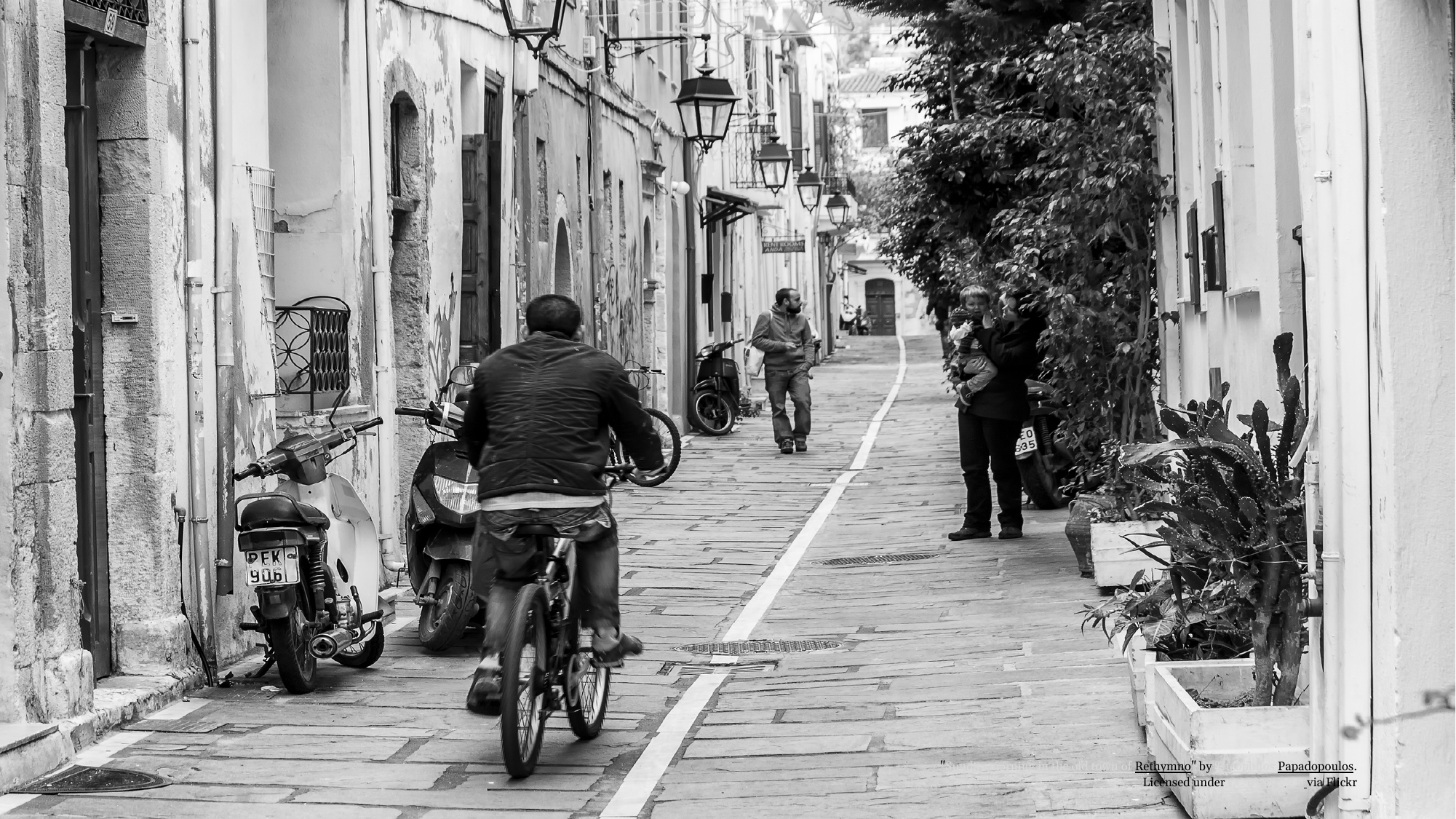

"Sunday morning in the old town of Rethymno" by Theophilos Papadopoulos.
Licensed under CC BY-NC 2.0 via Flickr